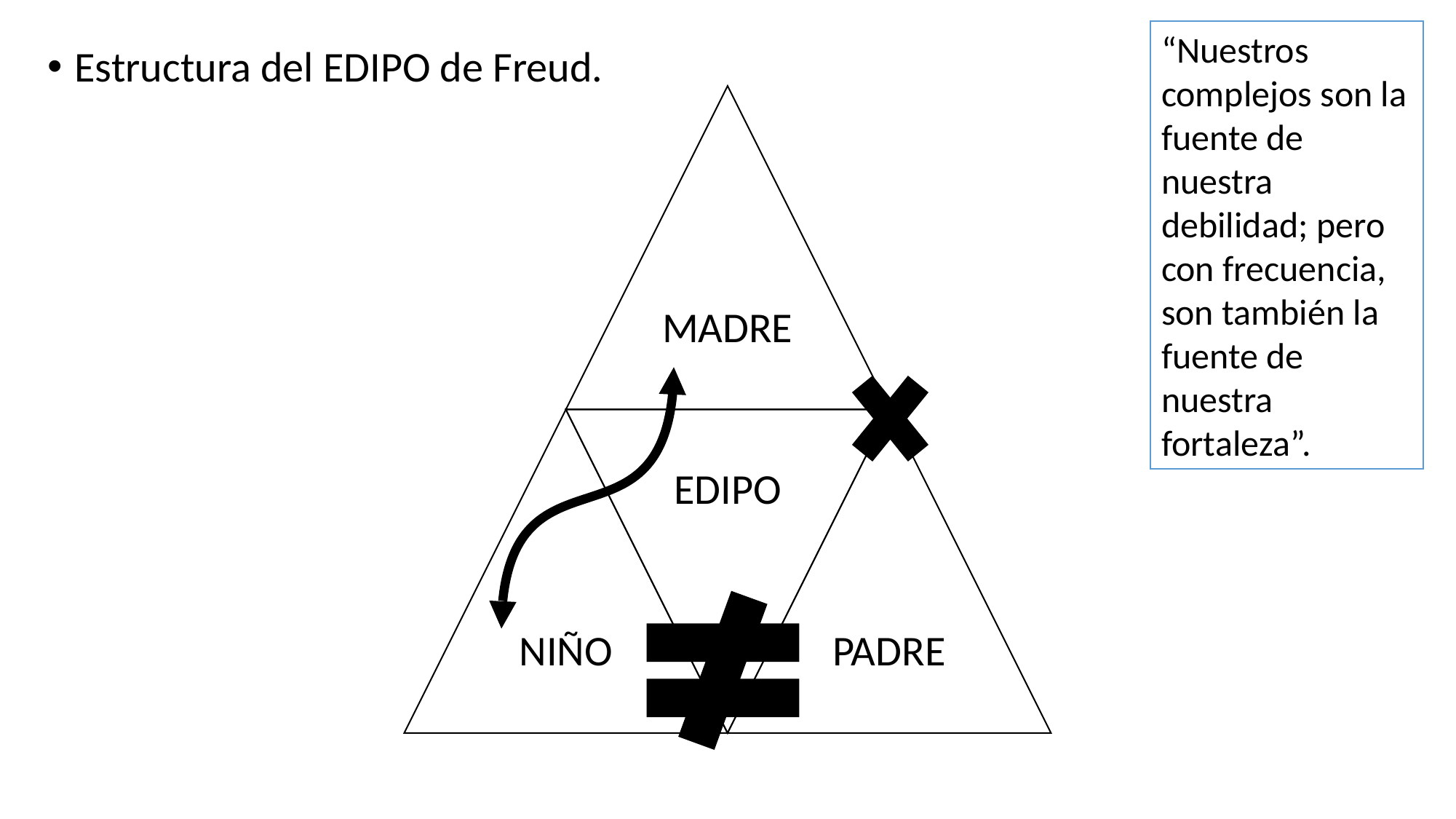

“Nuestros complejos son la fuente de nuestra debilidad; pero con frecuencia, son también la fuente de nuestra fortaleza”.
Estructura del EDIPO de Freud.

MADRE
NIÑO
EDIPO
PADRE